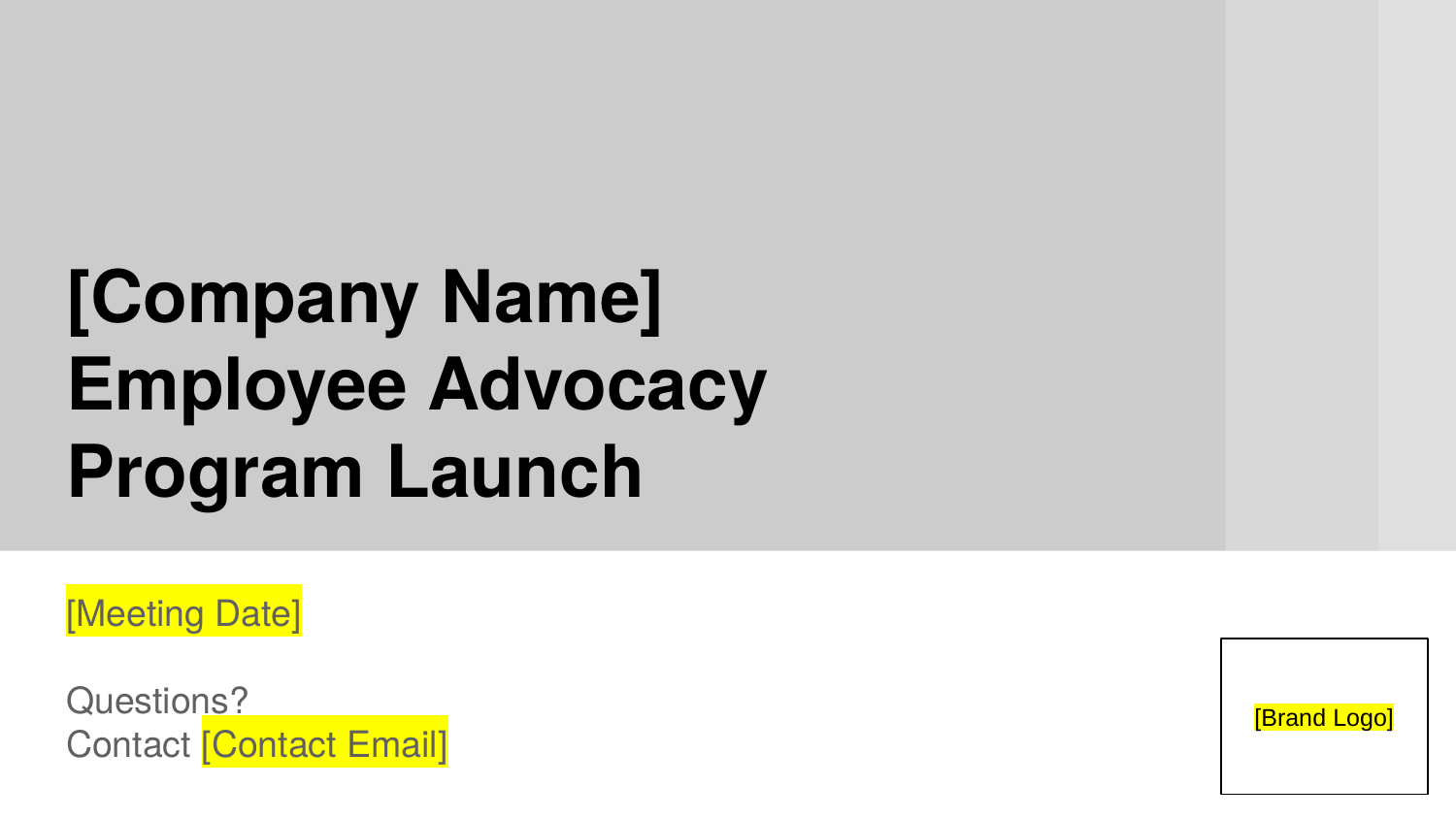

# [Company Name]
Employee Advocacy Program Launch
[Meeting Date]

Questions?
Contact [Contact Email]
[Brand Logo]